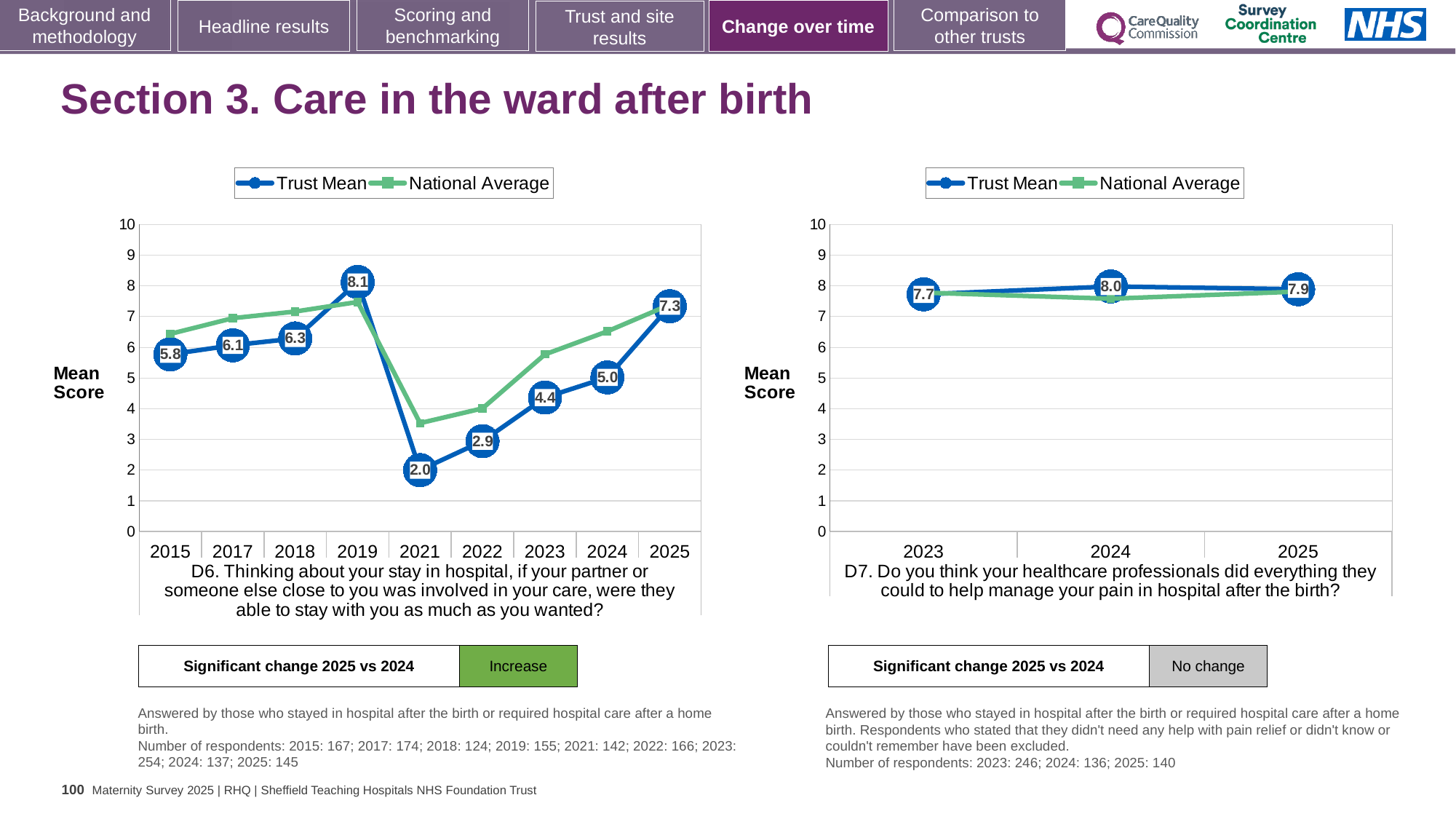

# Section 3. Care in the ward after birth

### Chart

| Category | Trust Mean | National Average |
|---|---|---|
| 2015 | 5.771839962901912 | 6.437154968476193 |
| 2017 | 6.065372352020461 | 6.947768893075988 |
| 2018 | 6.288634156416251 | 7.164222717579781 |
| 2019 | 8.126090935583354 | 7.474875148378951 |
| 2021 | 1.999771098173694 | 3.529733992492869 |
| 2022 | 2.943788067120304 | 4.009322375028265 |
| 2023 | 4.364496675430865 | 5.769505148632509 |
| 2024 | 5.019848124534775 | 6.518538099883679 |
| 2025 | 7.33708193379801 | 7.388274623833419 |

### Chart

| Category | Trust Mean | National Average |
|---|---|---|
| 2023 | 7.723754778055107 | 7.780445949053352 |
| 2024 | 7.979965634805595 | 7.581201545982594 |
| 2025 | 7.890513177560936 | 7.813668822461864 |
| Significant change 2025 vs 2024 | Increase |
| --- | --- |
| Significant change 2025 vs 2024 | No change |
| --- | --- |
Answered by those who stayed in hospital after the birth or required hospital care after a home birth.
Number of respondents: 2015: 167; 2017: 174; 2018: 124; 2019: 155; 2021: 142; 2022: 166; 2023: 254; 2024: 137; 2025: 145
Answered by those who stayed in hospital after the birth or required hospital care after a home birth. Respondents who stated that they didn't need any help with pain relief or didn't know or couldn't remember have been excluded.
Number of respondents: 2023: 246; 2024: 136; 2025: 140
100